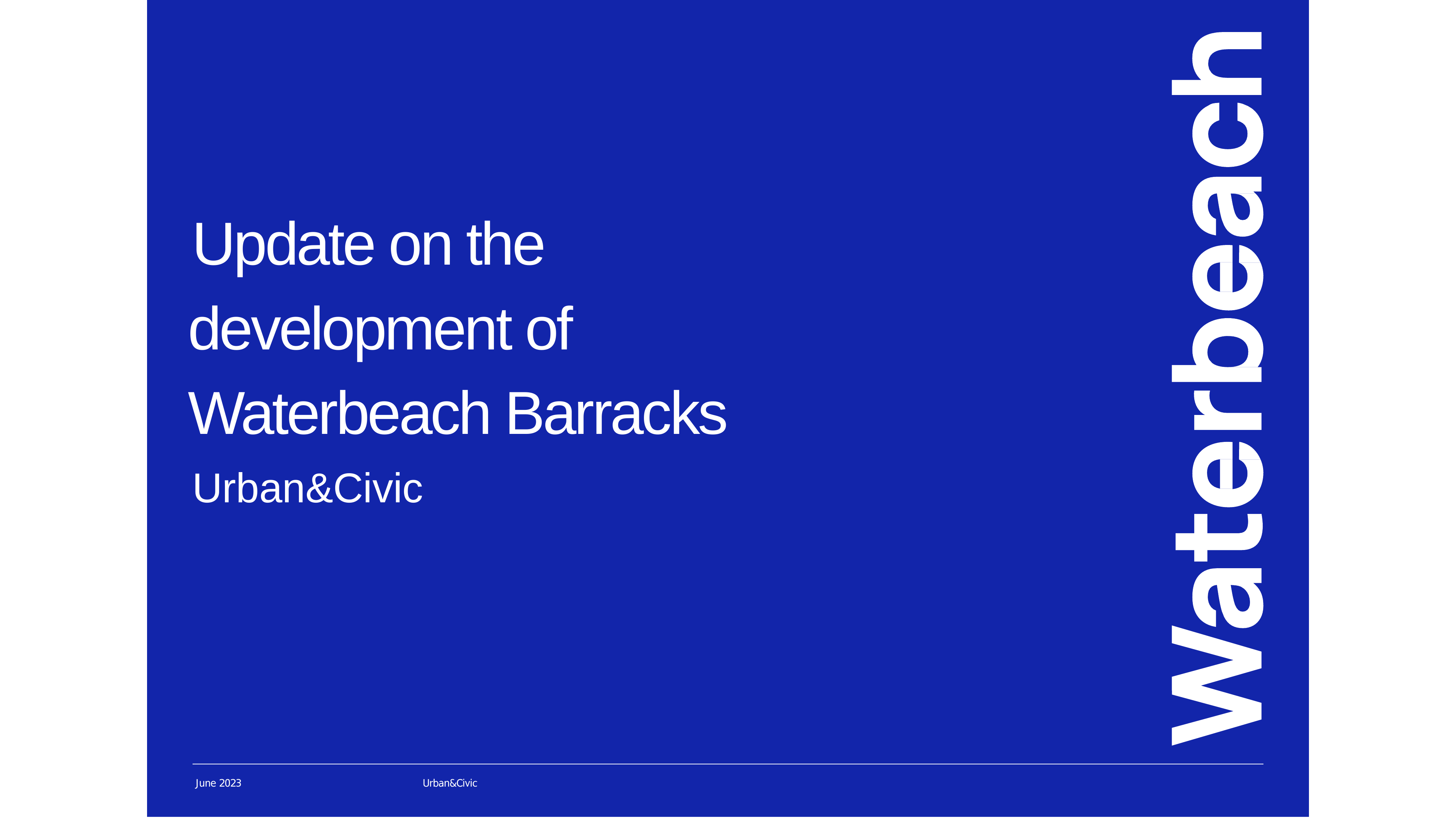

# Update on the development of Waterbeach Barracks

Urban&Civic

June 2023
Urban&Civic